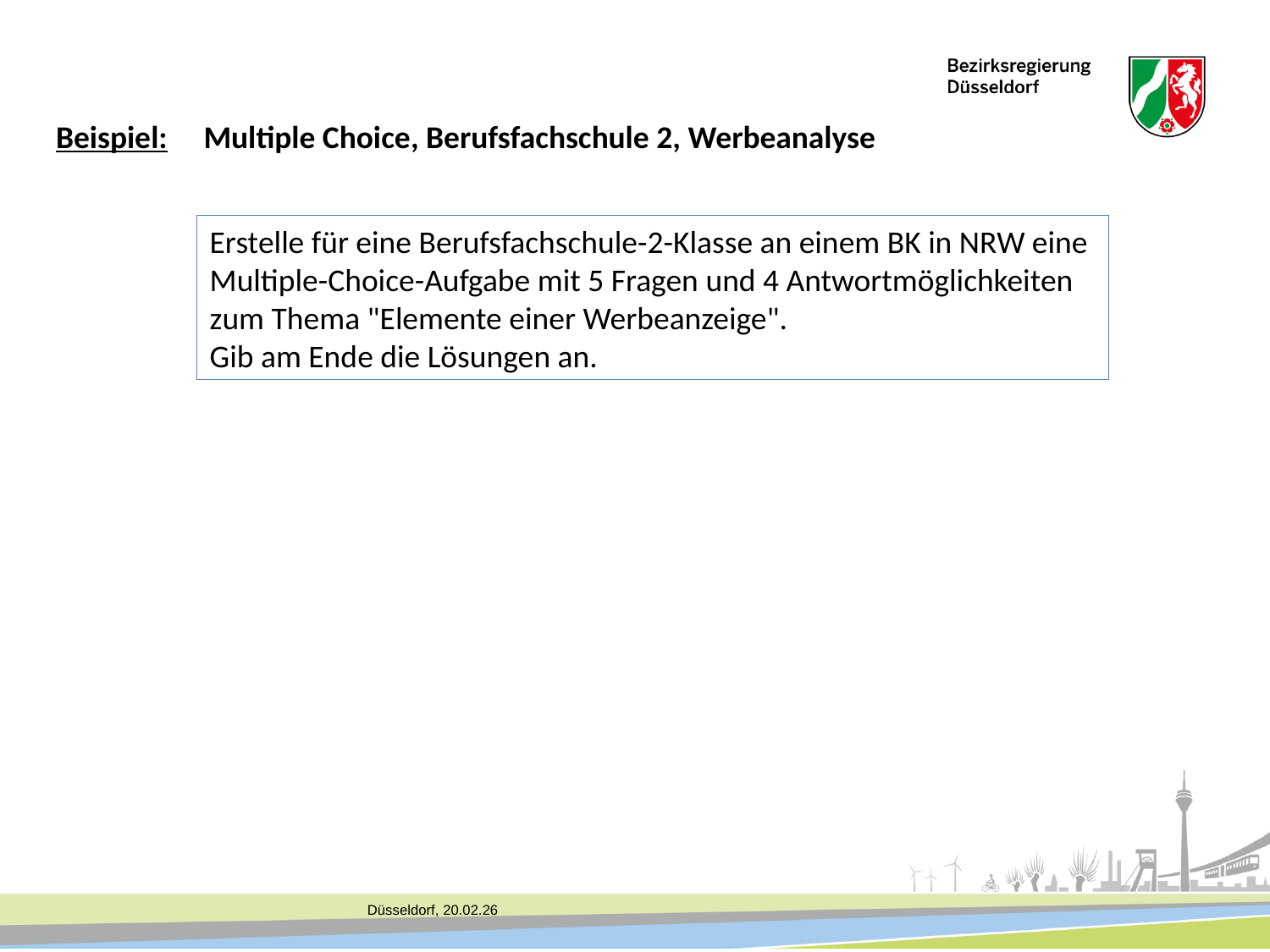

Beispiel:     Multiple Choice, Berufsfachschule 2, Werbeanalyse
Erstelle für eine Berufsfachschule-2-Klasse an einem BK in NRW eine
Multiple-Choice-Aufgabe mit 5 Fragen und 4 Antwortmöglichkeiten
zum Thema "Elemente einer Werbeanzeige".
Gib am Ende die Lösungen an.